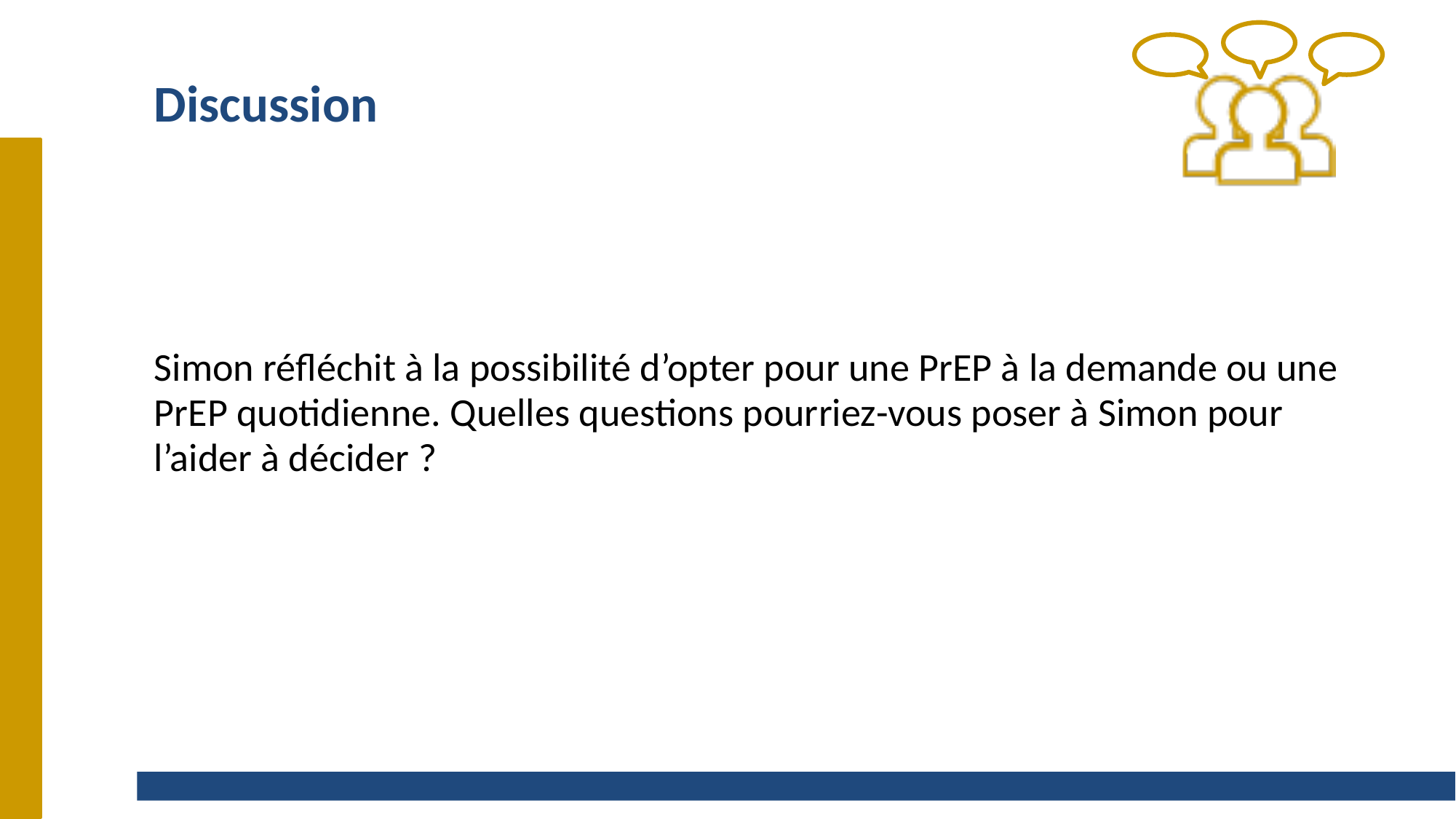

# Discussion

Simon réfléchit à la possibilité d’opter pour une PrEP à la demande ou une PrEP quotidienne. Quelles questions pourriez-vous poser à Simon pour l’aider à décider ?